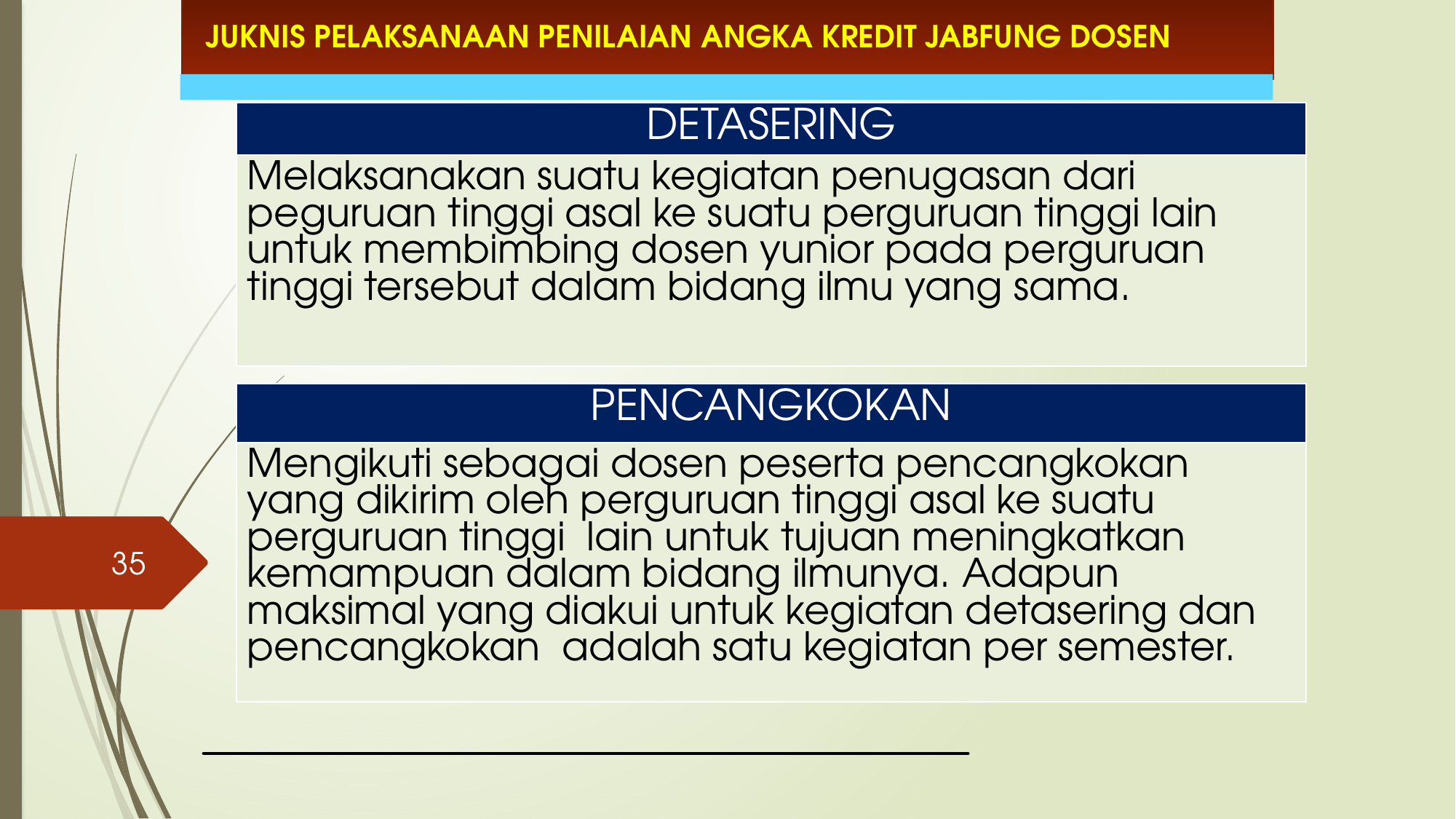

JUKNIS PELAKSANAAN PENILAIAN ANGKA KREDIT JABFUNG DOSEN

| DETASERING |
| --- |
| Melaksanakan suatu kegiatan penugasan dari peguruan tinggi asal ke suatu perguruan tinggi lain untuk membimbing dosen yunior pada perguruan tinggi tersebut dalam bidang ilmu yang sama. |
| PENCANGKOKAN |
| --- |
| Mengikuti sebagai dosen peserta pencangkokan yang dikirim oleh perguruan tinggi asal ke suatu perguruan tinggi lain untuk tujuan meningkatkan kemampuan dalam bidang ilmunya. Adapun maksimal yang diakui untuk kegiatan detasering dan pencangkokan adalah satu kegiatan per semester. |
35